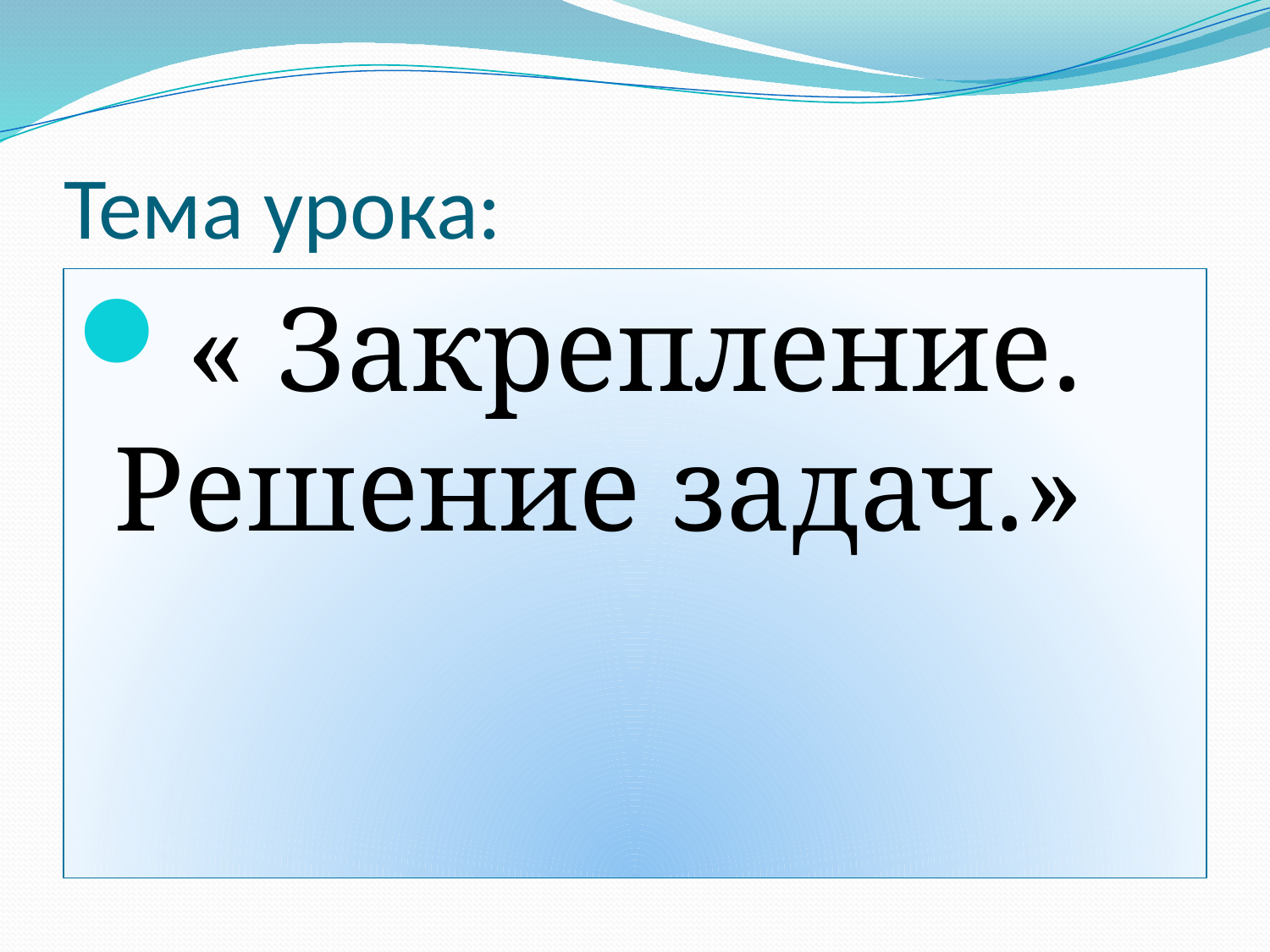

# Тема урока:
« Закрепление.  Решение задач.»